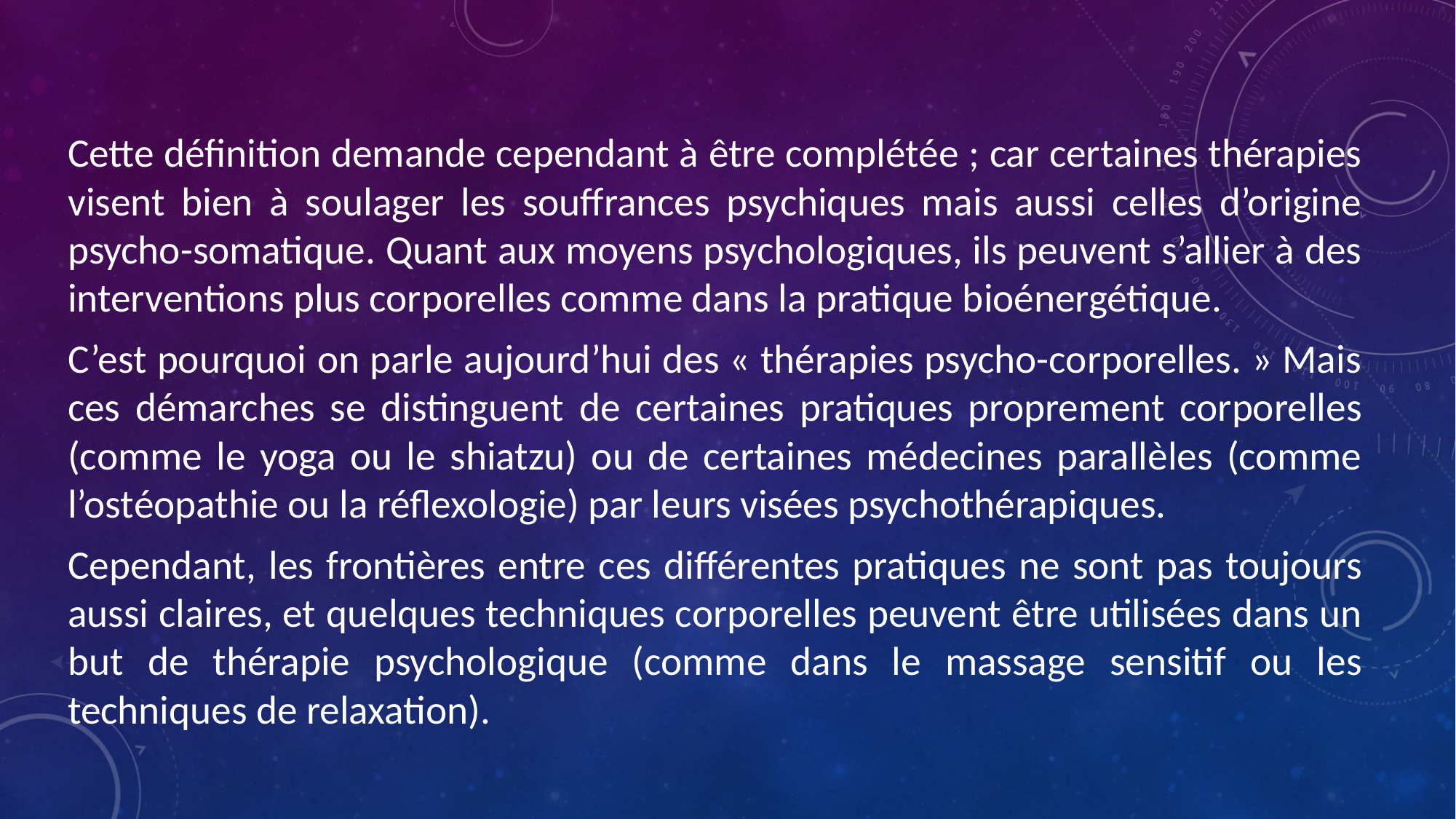

Cette définition demande cependant à être complétée ; car certaines thérapies visent bien à soulager les souffrances psychiques mais aussi celles d’origine psycho-somatique. Quant aux moyens psychologiques, ils peuvent s’allier à des interventions plus corporelles comme dans la pratique bioénergétique.
C’est pourquoi on parle aujourd’hui des « thérapies psycho-corporelles. » Mais ces démarches se distinguent de certaines pratiques proprement corporelles (comme le yoga ou le shiatzu) ou de certaines médecines parallèles (comme l’ostéopathie ou la réflexologie) par leurs visées psychothérapiques.
Cependant, les frontières entre ces différentes pratiques ne sont pas toujours aussi claires, et quelques techniques corporelles peuvent être utilisées dans un but de thérapie psychologique (comme dans le massage sensitif ou les techniques de relaxation).